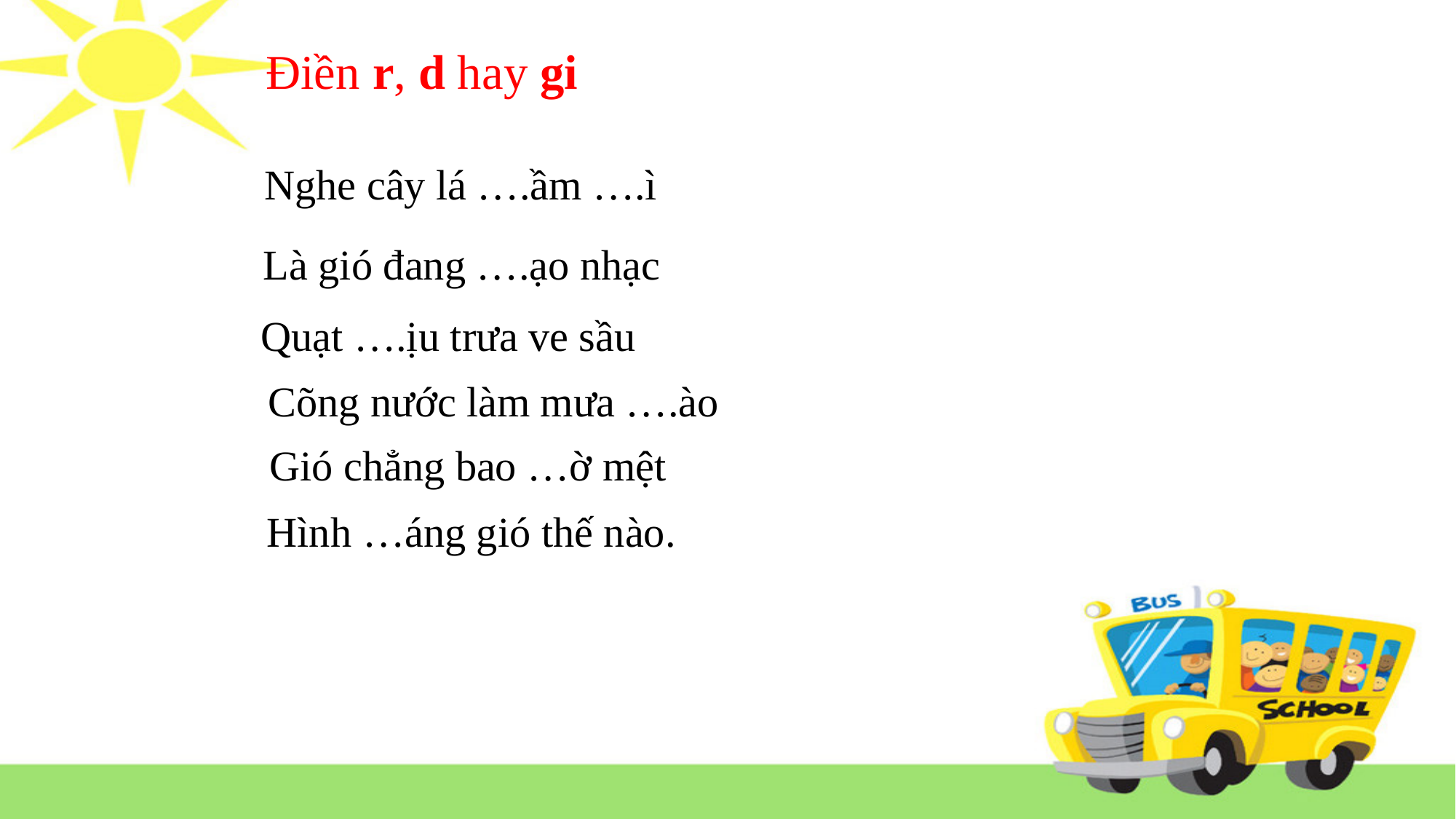

Điền r, d hay gi
Nghe cây lá ….ầm ….ì
Là gió đang ….ạo nhạc
Quạt ….ịu trưa ve sầu
Cõng nước làm mưa ….ào
Gió chẳng bao …ờ mệt
Hình …áng gió thế nào.